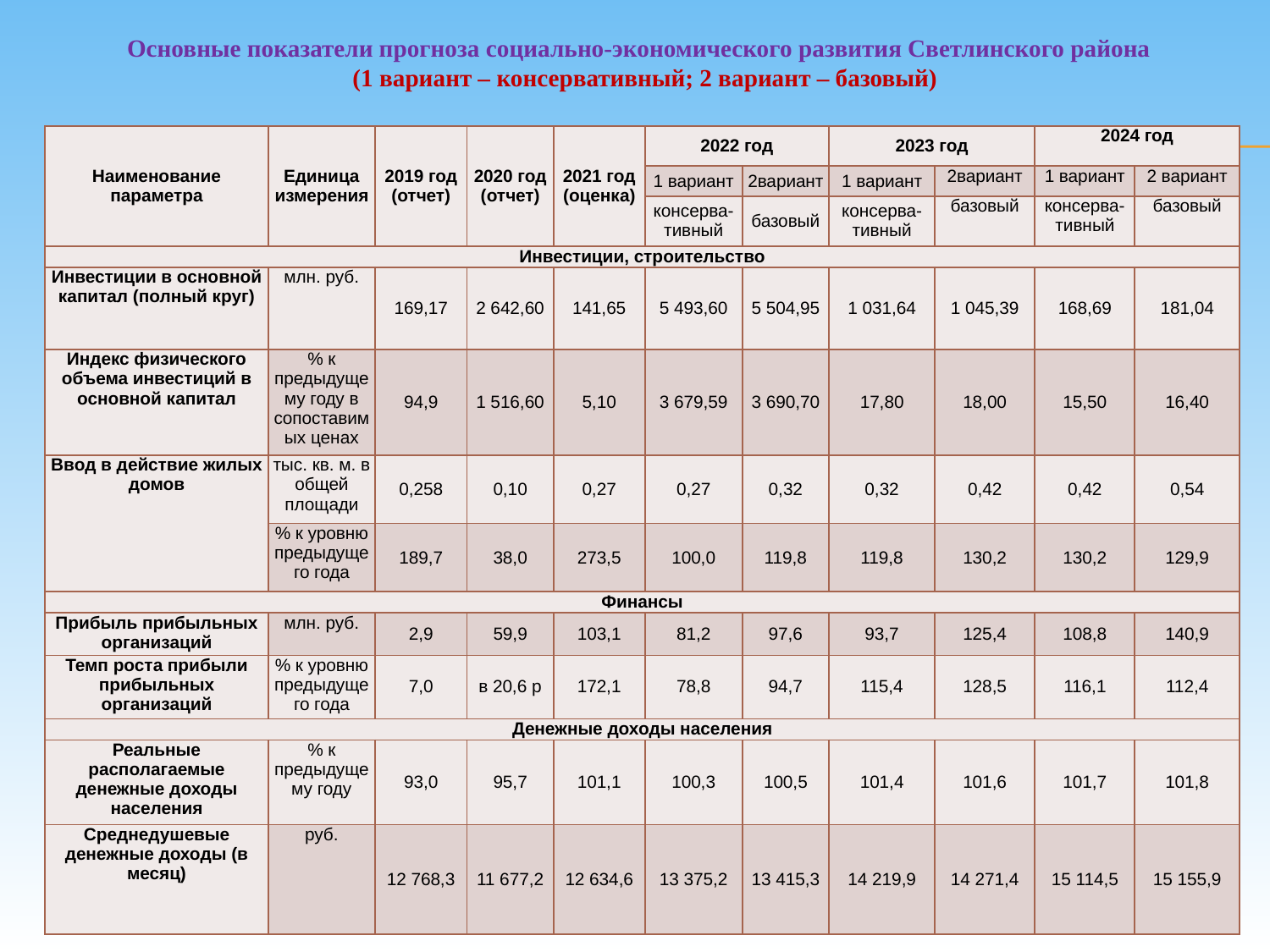

Основные показатели прогноза социально-экономического развития Светлинского района
(1 вариант – консервативный; 2 вариант – базовый)
| Наименование параметра | Единица измерения | 2019 год (отчет) | 2020 год (отчет) | 2021 год (оценка) | 2022 год |  | 2023 год |  | 2024 год |  |
| --- | --- | --- | --- | --- | --- | --- | --- | --- | --- | --- |
|  |  |  |  |  | 1 вариант | 2вариант | 1 вариант | 2вариант | 1 вариант | 2 вариант |
|  |  |  |  |  | консерва- тивный | базовый | консерва- тивный | базовый | консерва- тивный | базовый |
| Инвестиции, строительство |  |  |  |  |  |  |  |  |  |  |
| Инвестиции в основной капитал (полный круг) | млн. руб. | 169,17 | 2 642,60 | 141,65 | 5 493,60 | 5 504,95 | 1 031,64 | 1 045,39 | 168,69 | 181,04 |
| Индекс физического объема инвестиций в основной капитал | % к предыдущему году в сопоставимых ценах | 94,9 | 1 516,60 | 5,10 | 3 679,59 | 3 690,70 | 17,80 | 18,00 | 15,50 | 16,40 |
| Ввод в действие жилых домов | тыс. кв. м. в общей площади | 0,258 | 0,10 | 0,27 | 0,27 | 0,32 | 0,32 | 0,42 | 0,42 | 0,54 |
|  | % к уровню предыдущего года | 189,7 | 38,0 | 273,5 | 100,0 | 119,8 | 119,8 | 130,2 | 130,2 | 129,9 |
| Финансы |  |  |  |  |  |  |  |  |  |  |
| Прибыль прибыльных организаций | млн. руб. | 2,9 | 59,9 | 103,1 | 81,2 | 97,6 | 93,7 | 125,4 | 108,8 | 140,9 |
| Темп роста прибыли прибыльных организаций | % к уровню предыдущего года | 7,0 | в 20,6 р | 172,1 | 78,8 | 94,7 | 115,4 | 128,5 | 116,1 | 112,4 |
| Денежные доходы населения |  |  |  |  |  |  |  |  |  |  |
| Реальные располагаемые денежные доходы населения | % к предыдущему году | 93,0 | 95,7 | 101,1 | 100,3 | 100,5 | 101,4 | 101,6 | 101,7 | 101,8 |
| Среднедушевые денежные доходы (в месяц) | руб. | 12 768,3 | 11 677,2 | 12 634,6 | 13 375,2 | 13 415,3 | 14 219,9 | 14 271,4 | 15 114,5 | 15 155,9 |